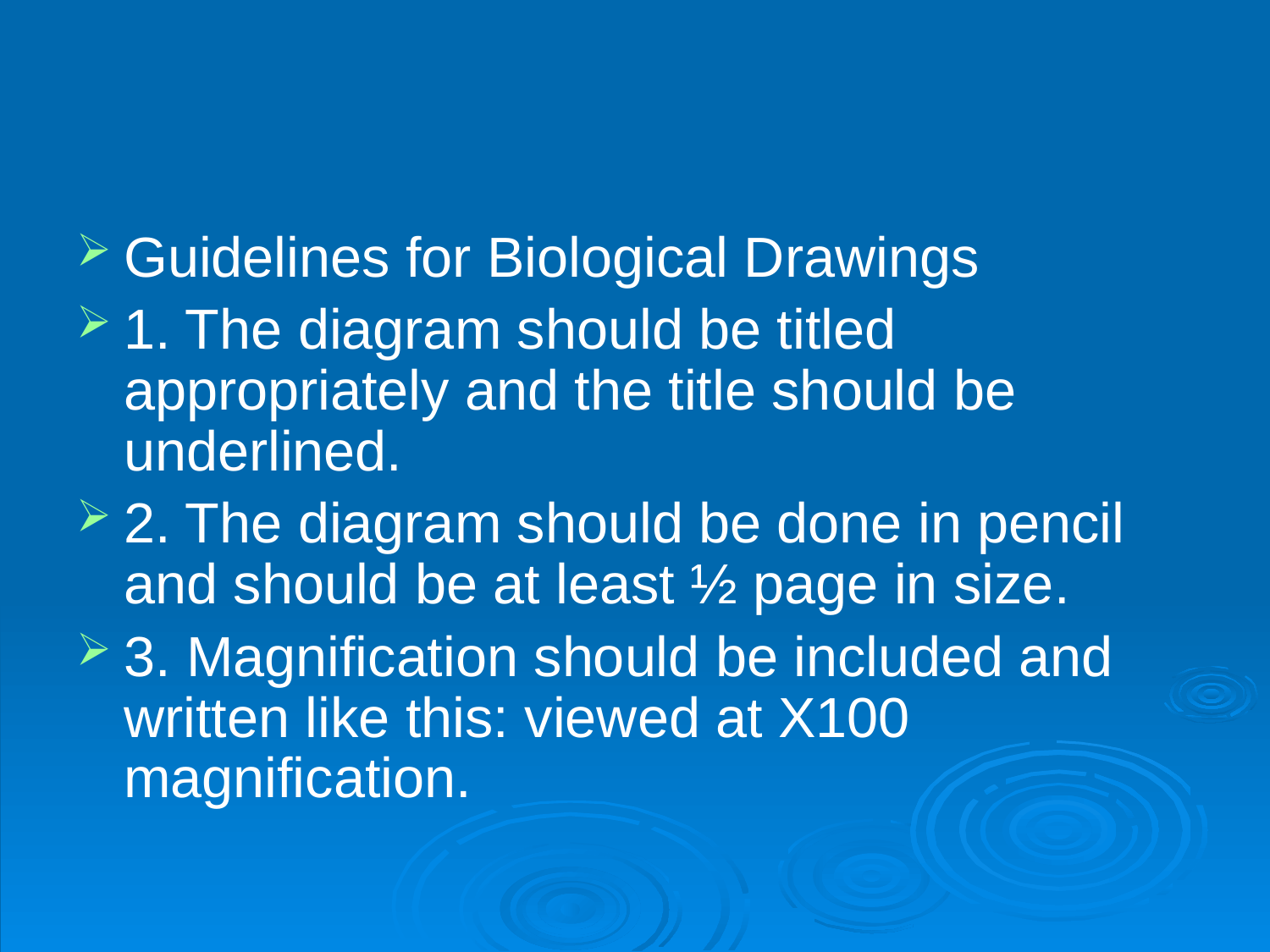

#
Guidelines for Biological Drawings
1. The diagram should be titled appropriately and the title should be underlined.
2. The diagram should be done in pencil and should be at least ½ page in size.
3. Magnification should be included and written like this: viewed at X100 magnification.